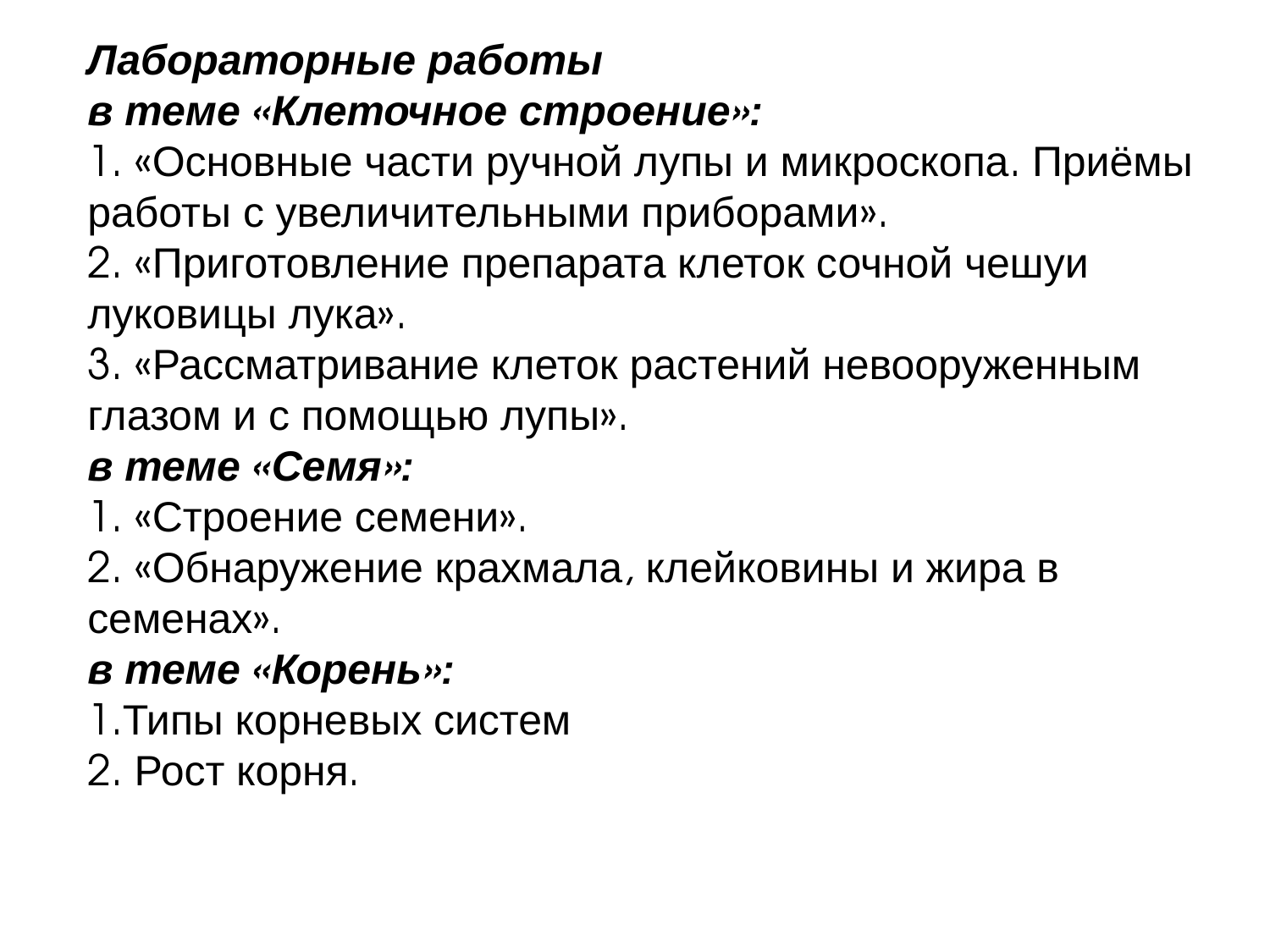

Лабораторные работы
в теме «Клеточное строение»:
1. «Основные части ручной лупы и микроскопа. Приёмы работы с увеличительными приборами».
2. «Приготовление препарата клеток сочной чешуи луковицы лука».
3. «Рассматривание клеток растений невооруженным глазом и с помощью лупы».
в теме «Семя»:
1. «Строение семени».
2. «Обнаружение крахмала, клейковины и жира в семенах».
в теме «Корень»:
1.Типы корневых систем
2. Рост корня.